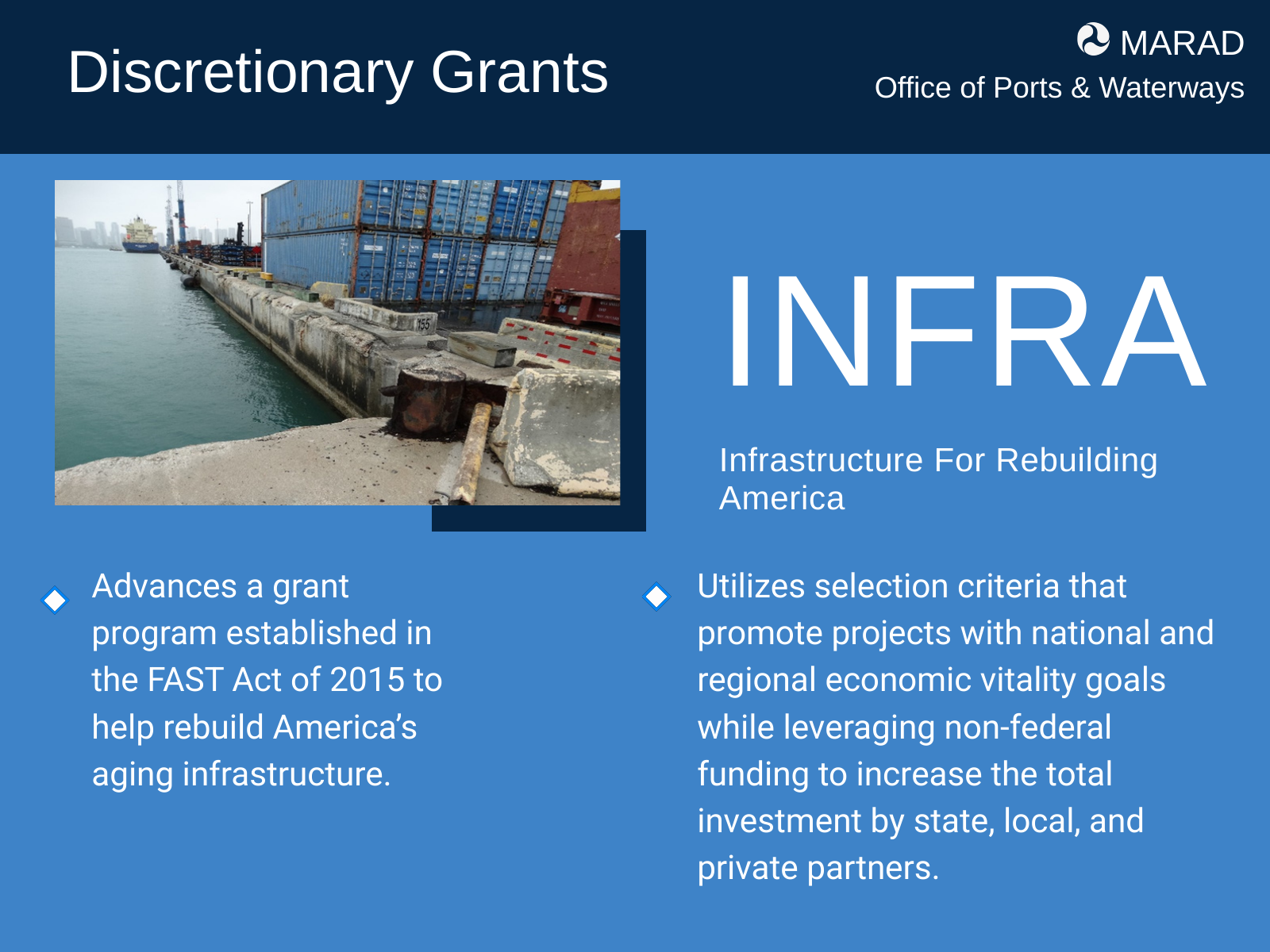

MARAD
Office of Ports & Waterways

Discretionary Grants

INFRA
Infrastructure For Rebuilding America
Advances a grant program established in the FAST Act of 2015 to help rebuild America’s aging infrastructure.
Utilizes selection criteria that promote projects with national and regional economic vitality goals while leveraging non-federal funding to increase the total investment by state, local, and private partners.